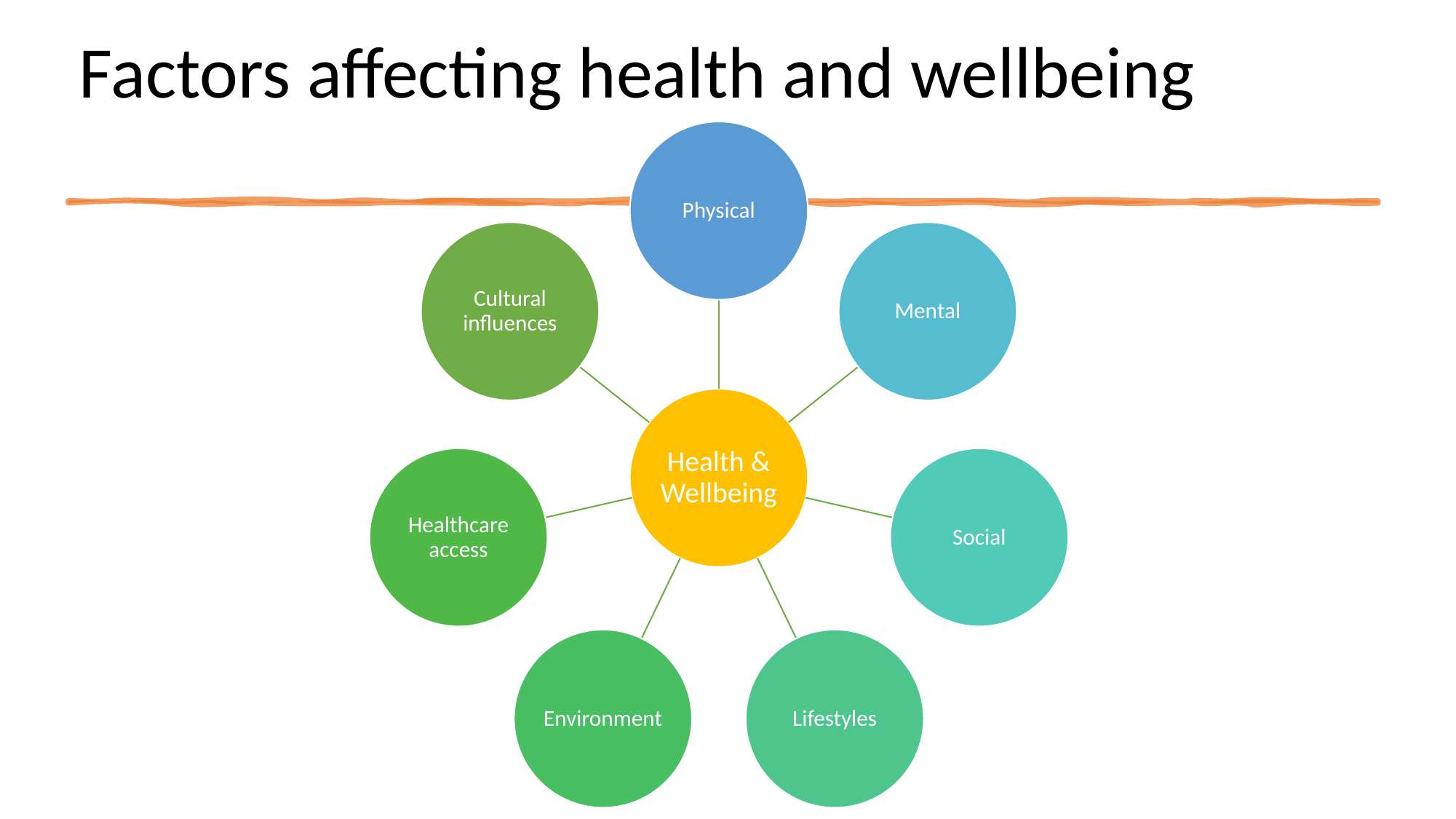

# Factors affecting health and wellbeing
Health & Wellbeing

Physical

Mental

Social

Lifestyles

Environment

Healthcare access

Cultural influences